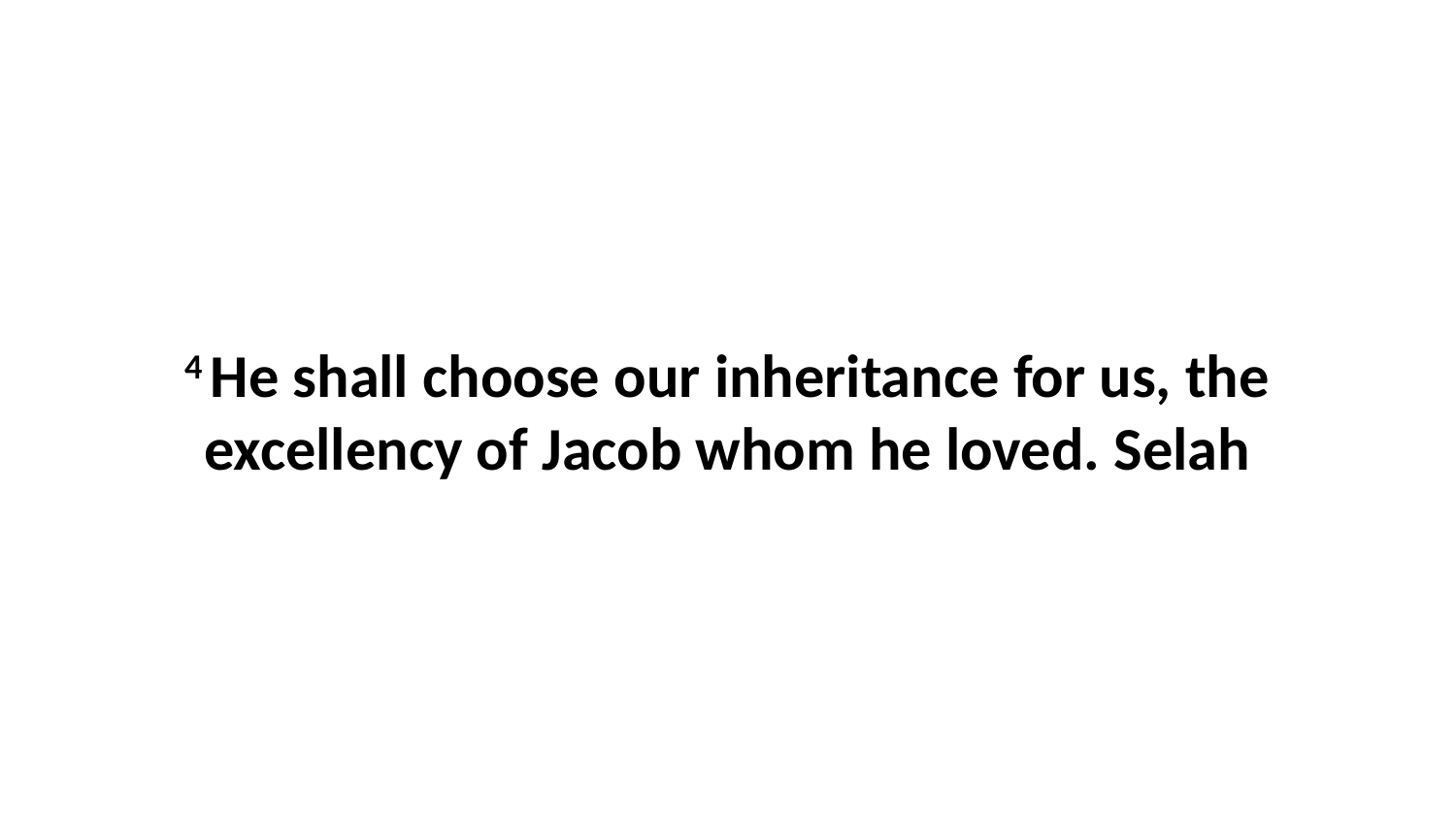

4 He shall choose our inheritance for us, the excellency of Jacob whom he loved. Selah